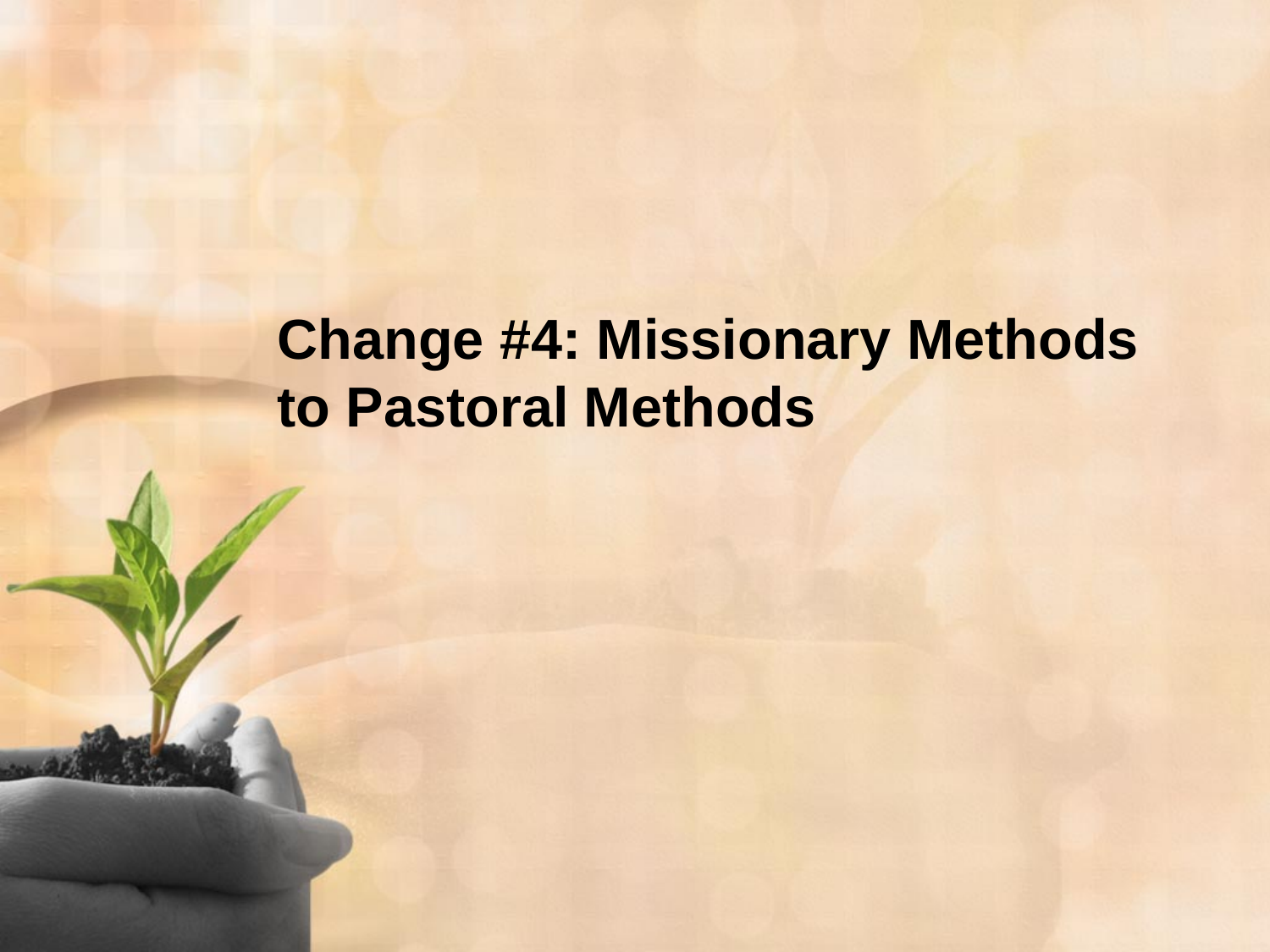

# Change #4: Missionary Methods to Pastoral Methods